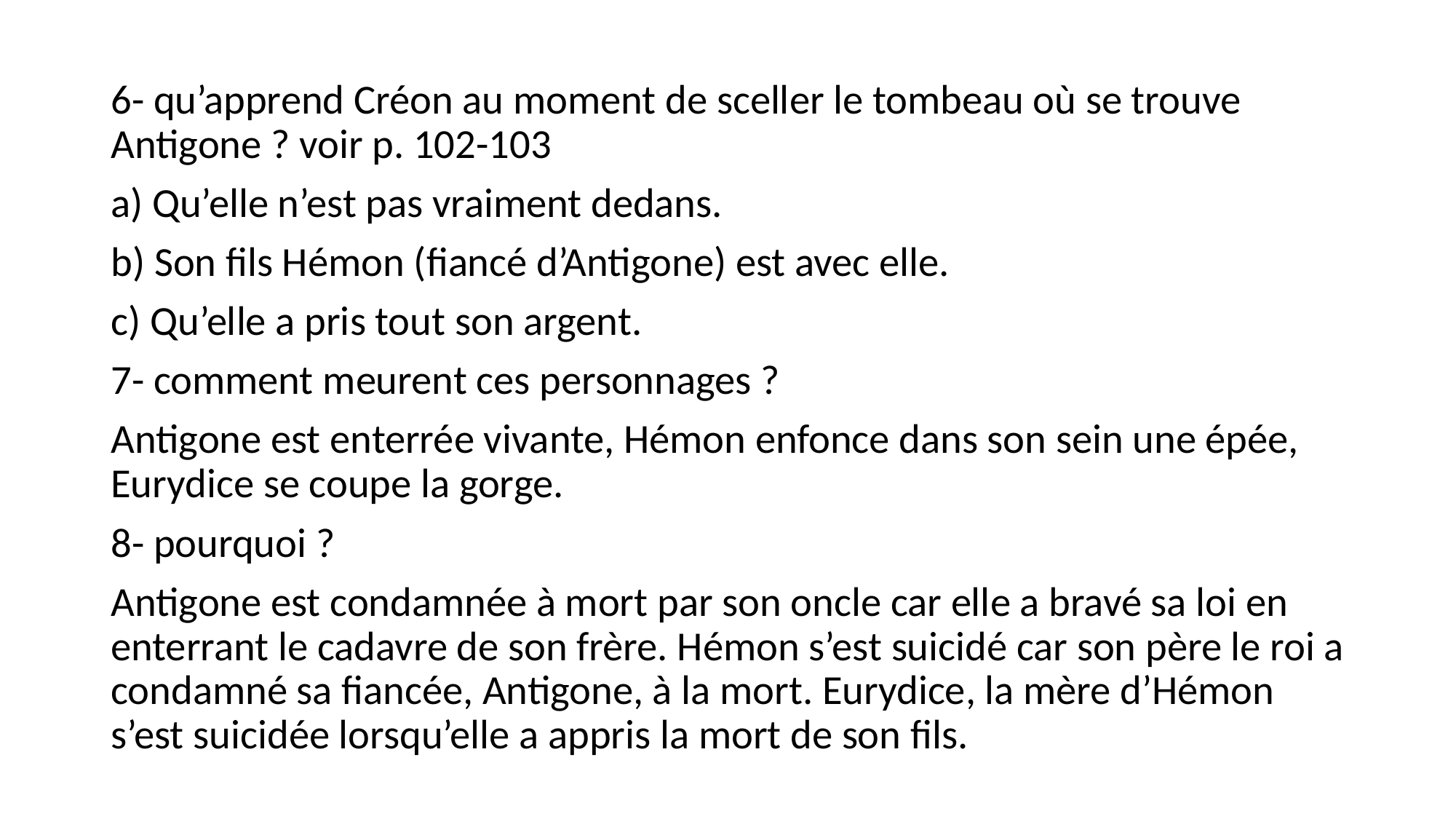

6- qu’apprend Créon au moment de sceller le tombeau où se trouve Antigone ? voir p. 102-103
a) Qu’elle n’est pas vraiment dedans.
b) Son fils Hémon (fiancé d’Antigone) est avec elle.
c) Qu’elle a pris tout son argent.
7- comment meurent ces personnages ?
Antigone est enterrée vivante, Hémon enfonce dans son sein une épée, Eurydice se coupe la gorge.
8- pourquoi ?
Antigone est condamnée à mort par son oncle car elle a bravé sa loi en enterrant le cadavre de son frère. Hémon s’est suicidé car son père le roi a condamné sa fiancée, Antigone, à la mort. Eurydice, la mère d’Hémon s’est suicidée lorsqu’elle a appris la mort de son fils.